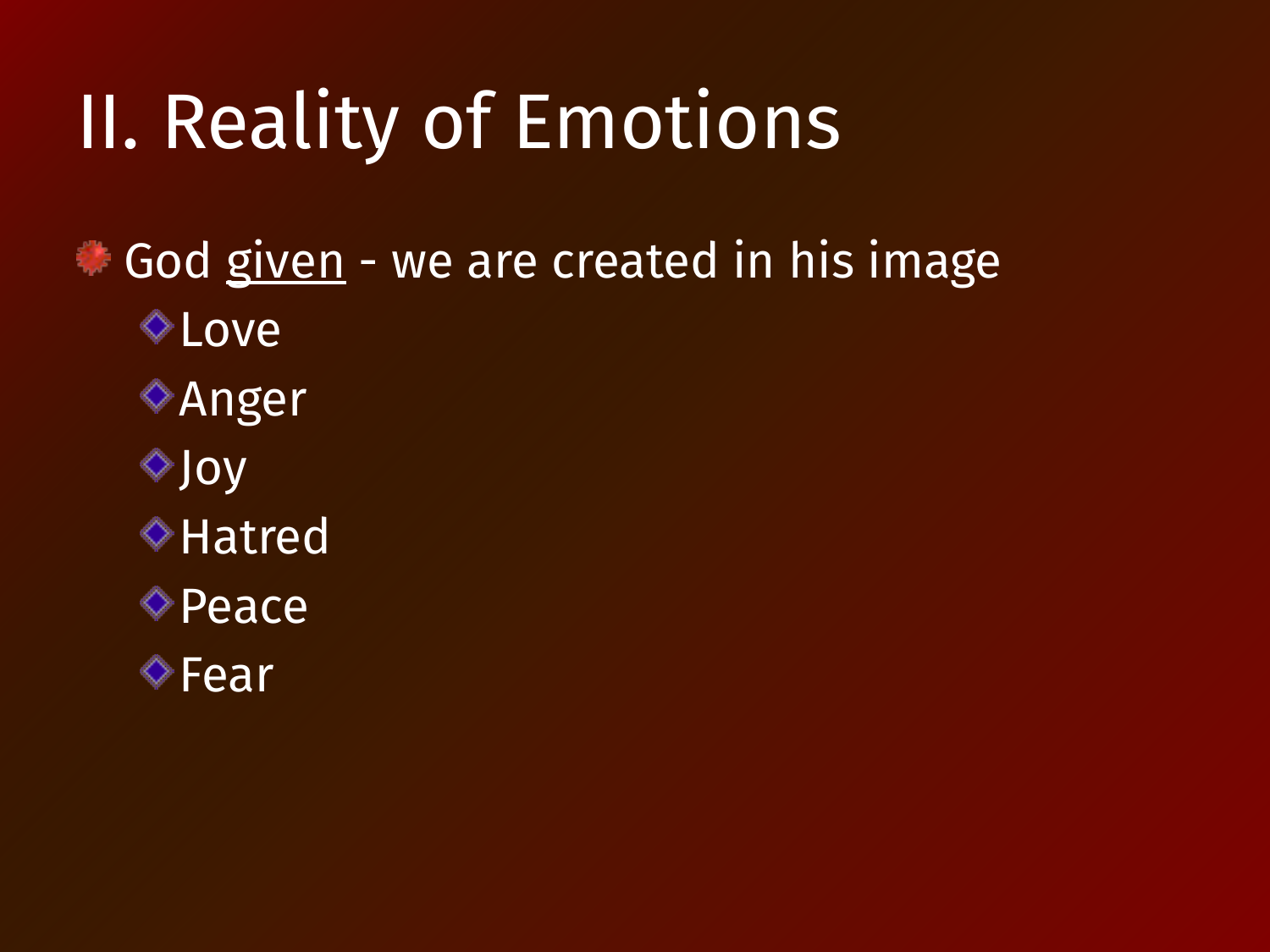

# II. Reality of Emotions
God given - we are created in his image
Love
Anger
Joy
Hatred
Peace
Fear